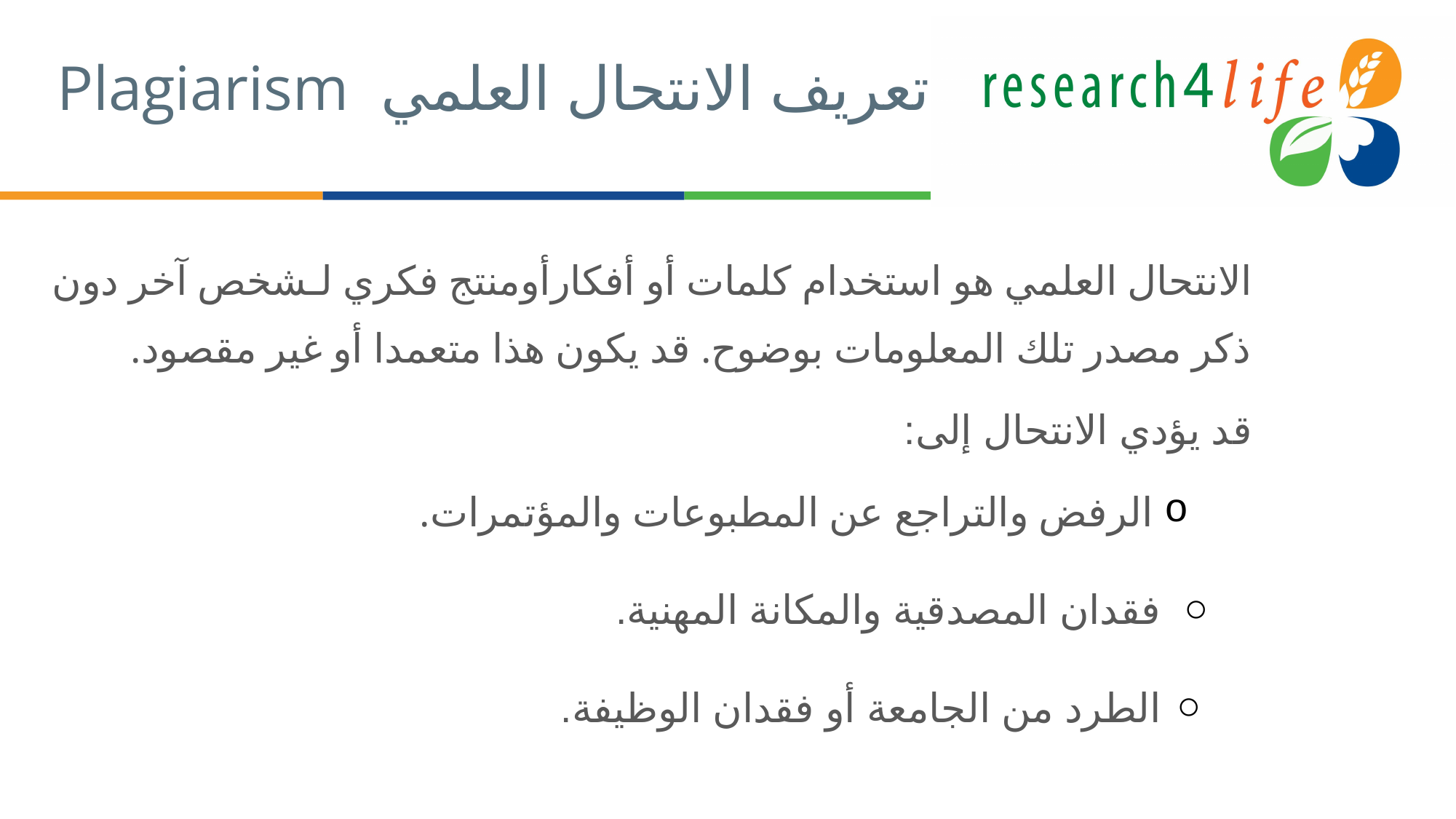

# تعريف الانتحال العلمي  Plagiarism
الانتحال العلمي هو استخدام كلمات أو أفكارأومنتج فكري لـشخص آخر دون ذكر مصدر تلك المعلومات بوضوح. قد يكون هذا متعمدا أو غير مقصود.
قد يؤدي الانتحال إلى:
 الرفض والتراجع عن المطبوعات والمؤتمرات.
فقدان المصدقية والمكانة المهنية.
الطرد من الجامعة أو فقدان الوظيفة.